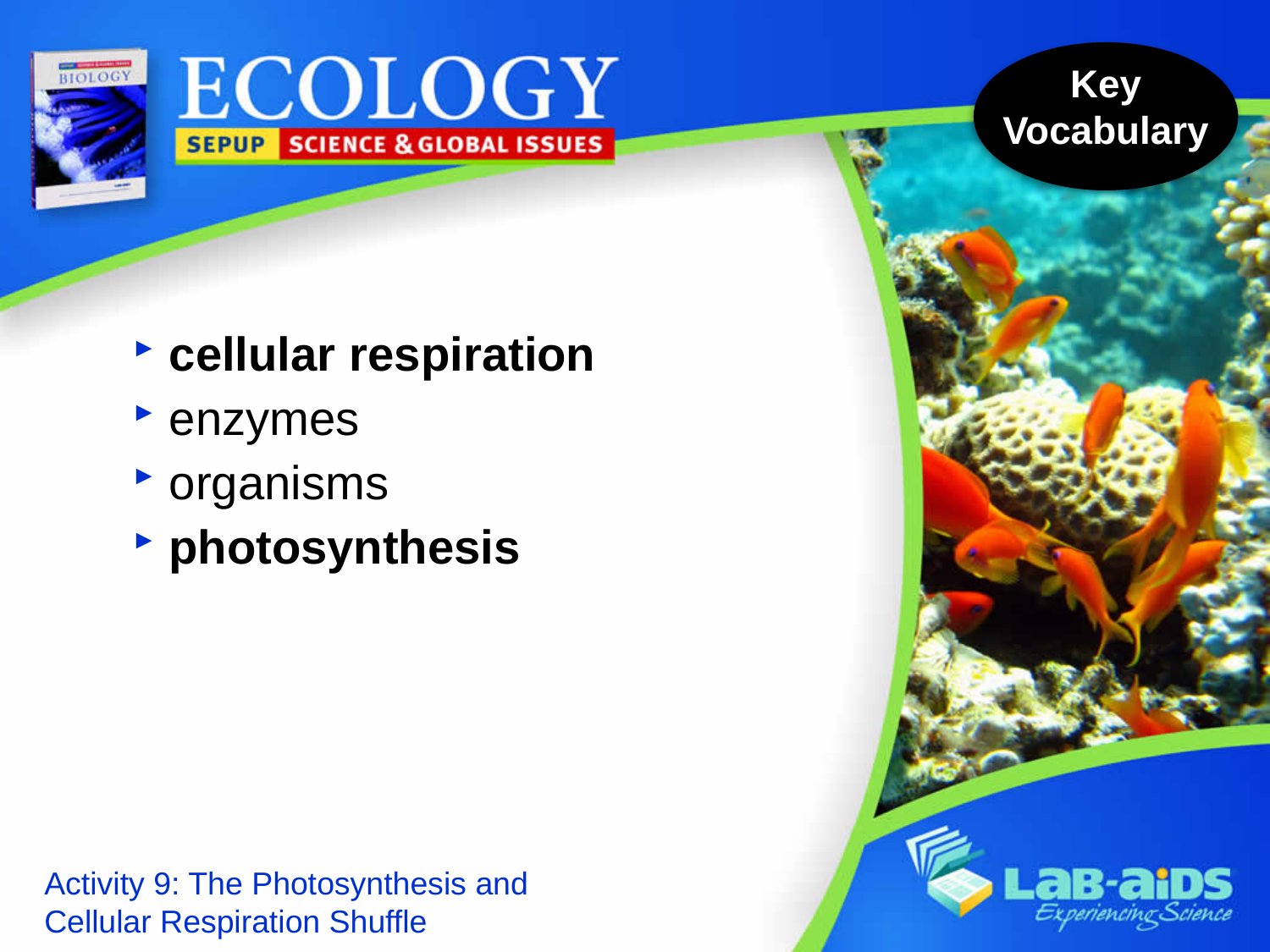

Key Vocabulary
cellular respiration
enzymes
organisms
photosynthesis